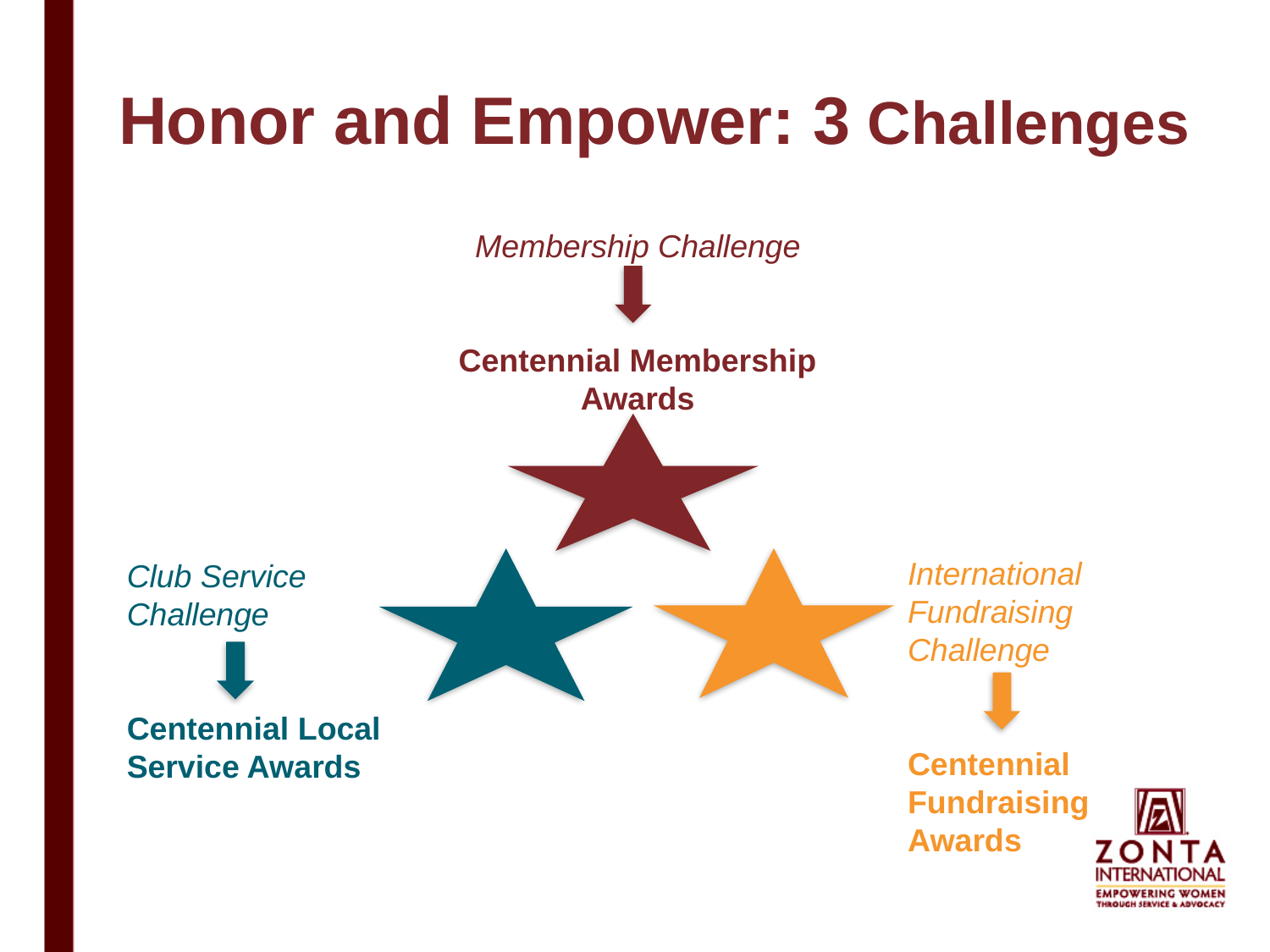

# Honor and Empower: 3 Challenges
Membership Challenge

Centennial Membership
Awards

International
Fundraising
Challenge

Centennial
Fundraising
Awards

Club Service
Challenge

Centennial Local
Service Awards